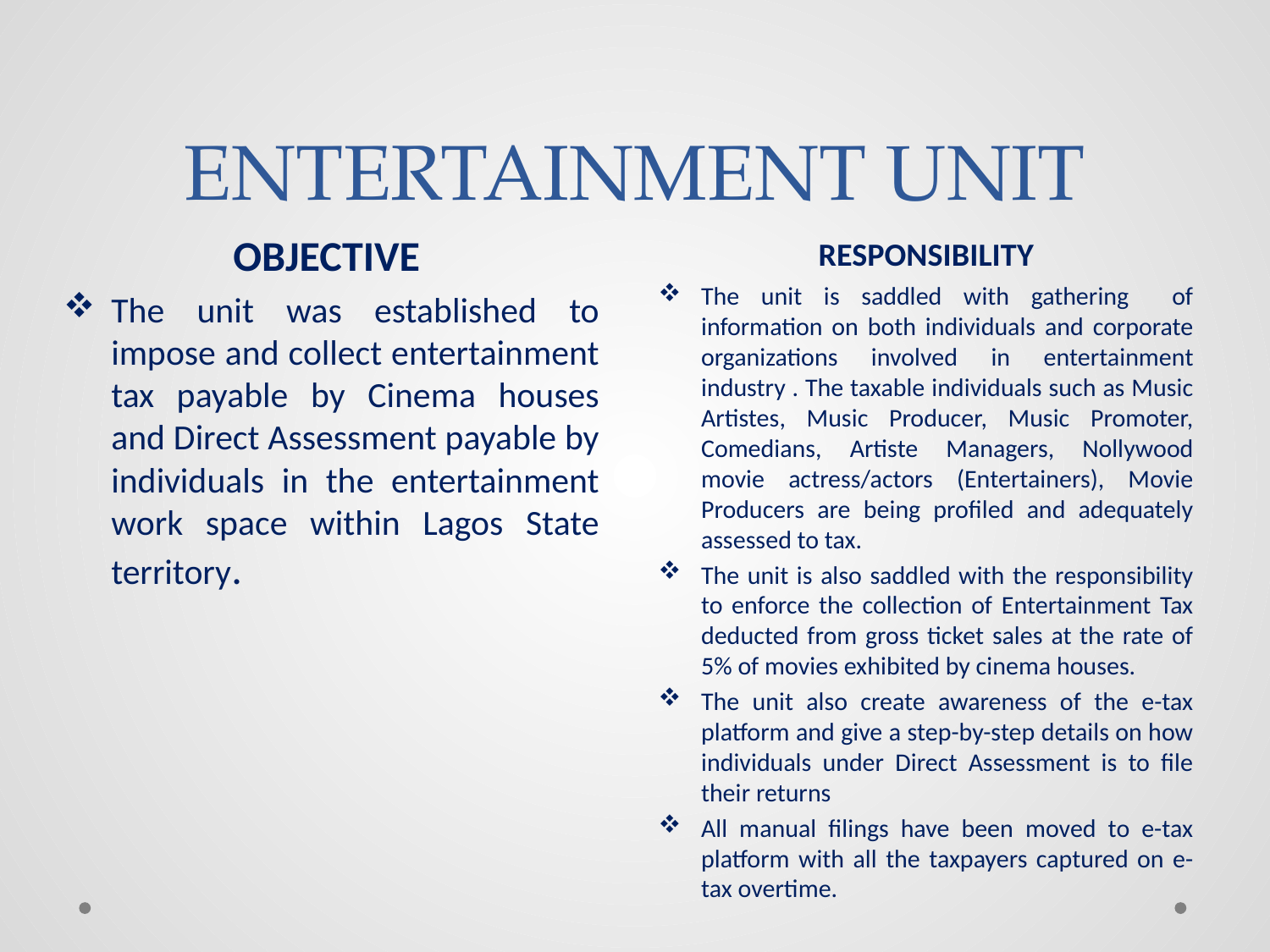

# ENTERTAINMENT UNIT
Objective
The unit was established to impose and collect entertainment tax payable by Cinema houses and Direct Assessment payable by individuals in the entertainment work space within Lagos State territory.

RESPONSIBILITY
The unit is saddled with gathering  of information on both individuals and corporate organizations involved in entertainment industry . The taxable individuals such as Music Artistes, Music Producer, Music Promoter, Comedians, Artiste Managers, Nollywood movie actress/actors (Entertainers), Movie Producers are being profiled and adequately assessed to tax.
The unit is also saddled with the responsibility to enforce the collection of Entertainment Tax deducted from gross ticket sales at the rate of 5% of movies exhibited by cinema houses.
The unit also create awareness of the e-tax platform and give a step-by-step details on how individuals under Direct Assessment is to file their returns
All manual filings have been moved to e-tax platform with all the taxpayers captured on e-tax overtime.